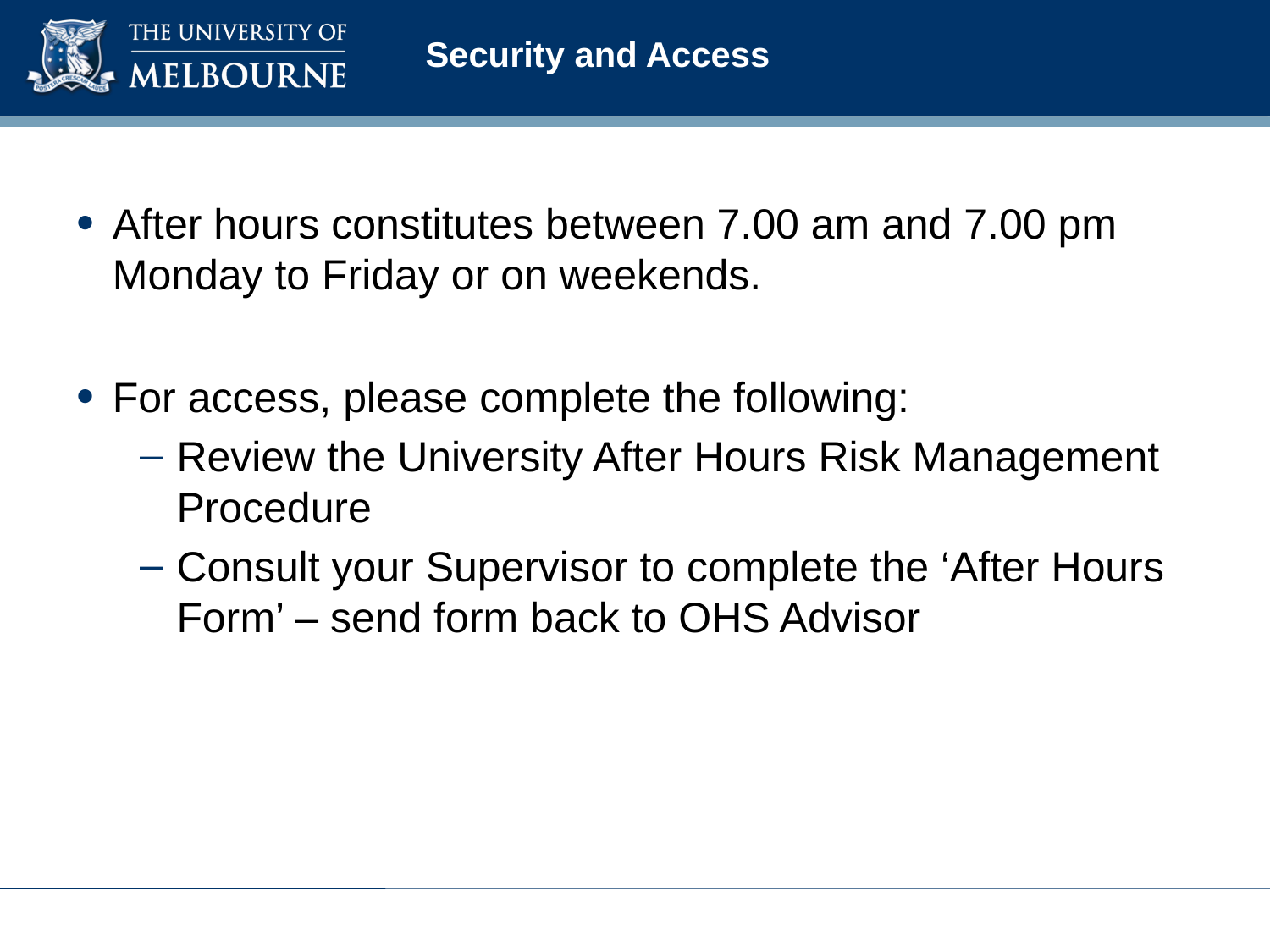

# Security and Access
After hours constitutes between 7.00 am and 7.00 pm Monday to Friday or on weekends.

For access, please complete the following:
Review the University After Hours Risk Management Procedure
Consult your Supervisor to complete the ‘After Hours Form’ – send form back to OHS Advisor